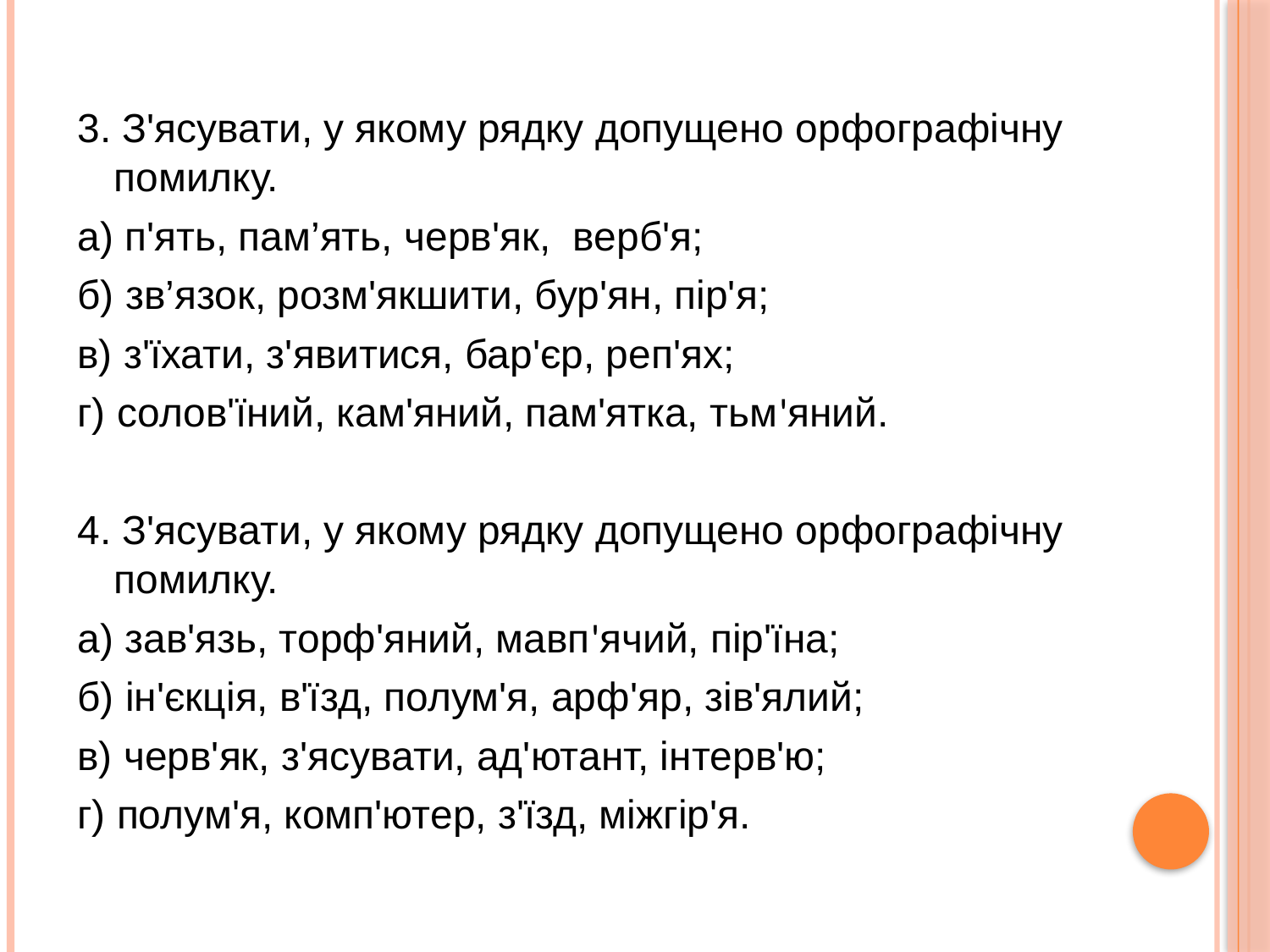

3. З'ясувати, у якому рядку допущено орфографічну помилку.
а) п'ять, пам’ять, черв'як,  верб'я;
б) зв’язок, розм'якшити, бур'ян, пір'я;
в) з'їхати, з'явитися, бар'єр, реп'ях;
г) солов'їний, кам'яний, пам'ятка, тьм'яний.

4. З'ясувати, у якому рядку допущено орфографічну помилку.
а) зав'язь, торф'яний, мавп'ячий, пір'їна;
б) ін'єкція, в'їзд, полум'я, арф'яр, зів'ялий;
в) черв'як, з'ясувати, ад'ютант, інтерв'ю;
г) полум'я, комп'ютер, з'їзд, міжгір'я.